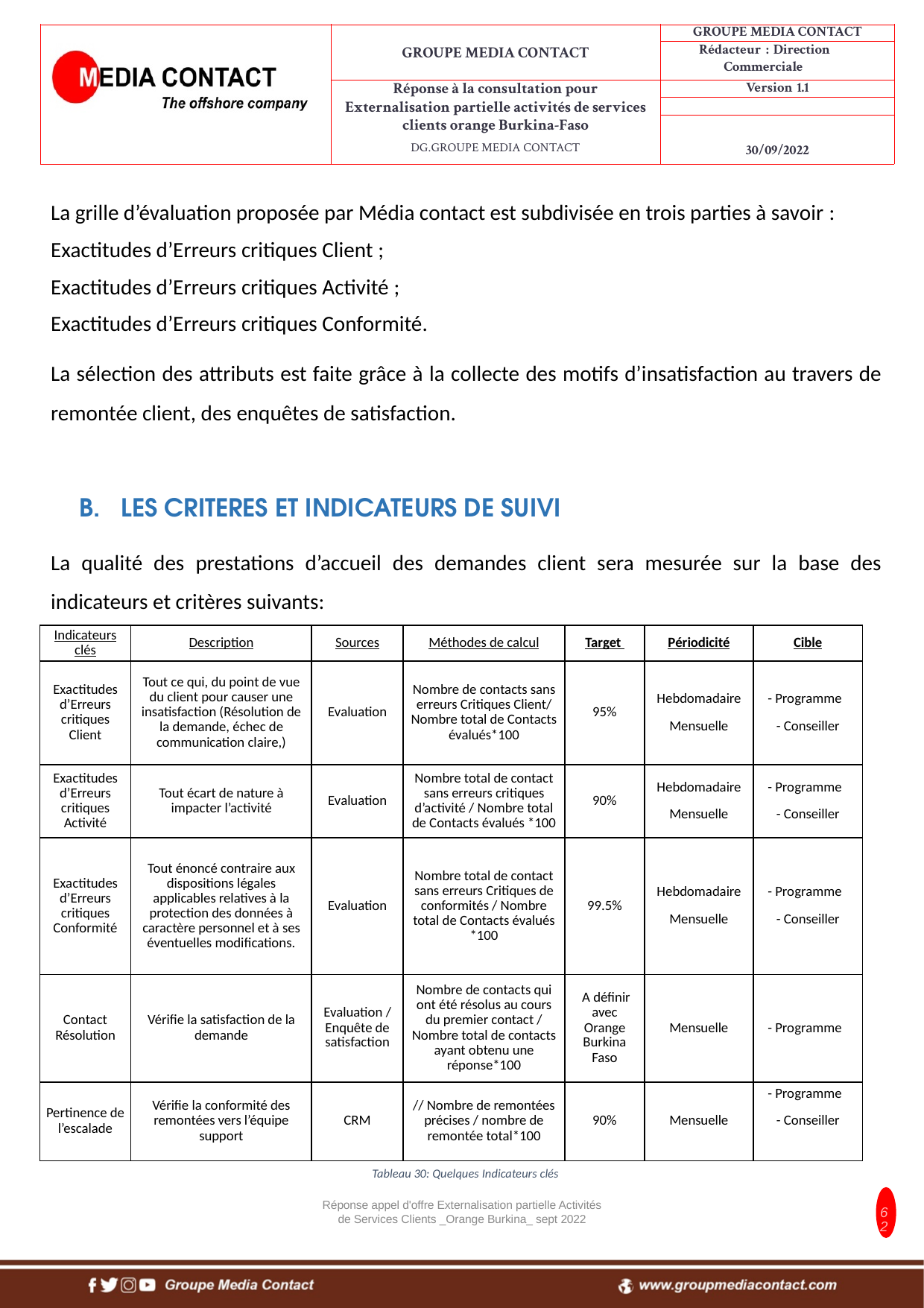

La grille d’évaluation proposée par Média contact est subdivisée en trois parties à savoir :
Exactitudes d’Erreurs critiques Client ;
Exactitudes d’Erreurs critiques Activité ;
Exactitudes d’Erreurs critiques Conformité.
La sélection des attributs est faite grâce à la collecte des motifs d’insatisfaction au travers de remontée client, des enquêtes de satisfaction.

La qualité des prestations d’accueil des demandes client sera mesurée sur la base des indicateurs et critères suivants:
LES CRITERES ET INDICATEURS DE SUIVI
| Indicateurs clés | Description | Sources | Méthodes de calcul | Target | Périodicité | Cible |
| --- | --- | --- | --- | --- | --- | --- |
| Exactitudes d’Erreurs critiques Client | Tout ce qui, du point de vue du client pour causer une insatisfaction (Résolution de la demande, échec de communication claire,) | Evaluation | Nombre de contacts sans erreurs Critiques Client/ Nombre total de Contacts évalués\*100 | 95% | Hebdomadaire Mensuelle | - Programme - Conseiller |
| Exactitudes d’Erreurs critiques Activité | Tout écart de nature à impacter l’activité | Evaluation | Nombre total de contact sans erreurs critiques d’activité / Nombre total de Contacts évalués \*100 | 90% | Hebdomadaire Mensuelle | - Programme - Conseiller |
| Exactitudes d’Erreurs critiques Conformité | Tout énoncé contraire aux dispositions légales applicables relatives à la protection des données à caractère personnel et à ses éventuelles modifications. | Evaluation | Nombre total de contact sans erreurs Critiques de conformités / Nombre total de Contacts évalués \*100 | 99.5% | Hebdomadaire Mensuelle | - Programme - Conseiller |
| Contact Résolution | Vérifie la satisfaction de la demande | Evaluation / Enquête de satisfaction | Nombre de contacts qui ont été résolus au cours du premier contact / Nombre total de contacts ayant obtenu une réponse\*100 | A définir avec Orange Burkina Faso | Mensuelle | - Programme |
| Pertinence de l’escalade | Vérifie la conformité des remontées vers l’équipe support | CRM | // Nombre de remontées précises / nombre de remontée total\*100 | 90% | Mensuelle | - Programme - Conseiller |
Tableau 30: Quelques Indicateurs clés
Réponse appel d'offre Externalisation partielle Activités de Services Clients _Orange Burkina_ sept 2022
62